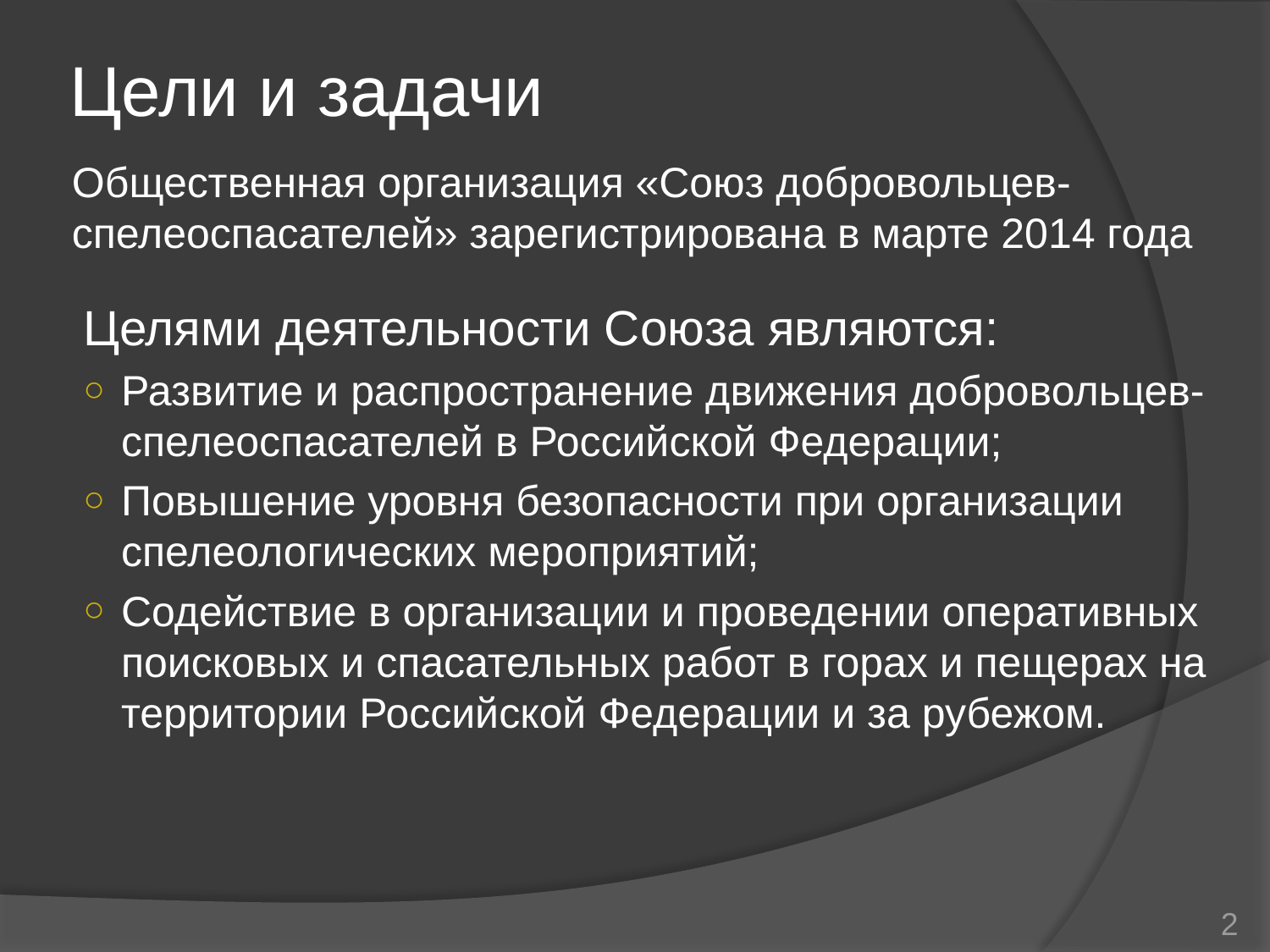

# Цели и задачи
Общественная организация «Союз добровольцев- спелеоспасателей» зарегистрирована в марте 2014 года
Целями деятельности Союза являются:
Развитие и распространение движения добровольцев-спелеоспасателей в Российской Федерации;
Повышение уровня безопасности при организации спелеологических мероприятий;
Содействие в организации и проведении оперативных поисковых и спасательных работ в горах и пещерах на территории Российской Федерации и за рубежом.

2